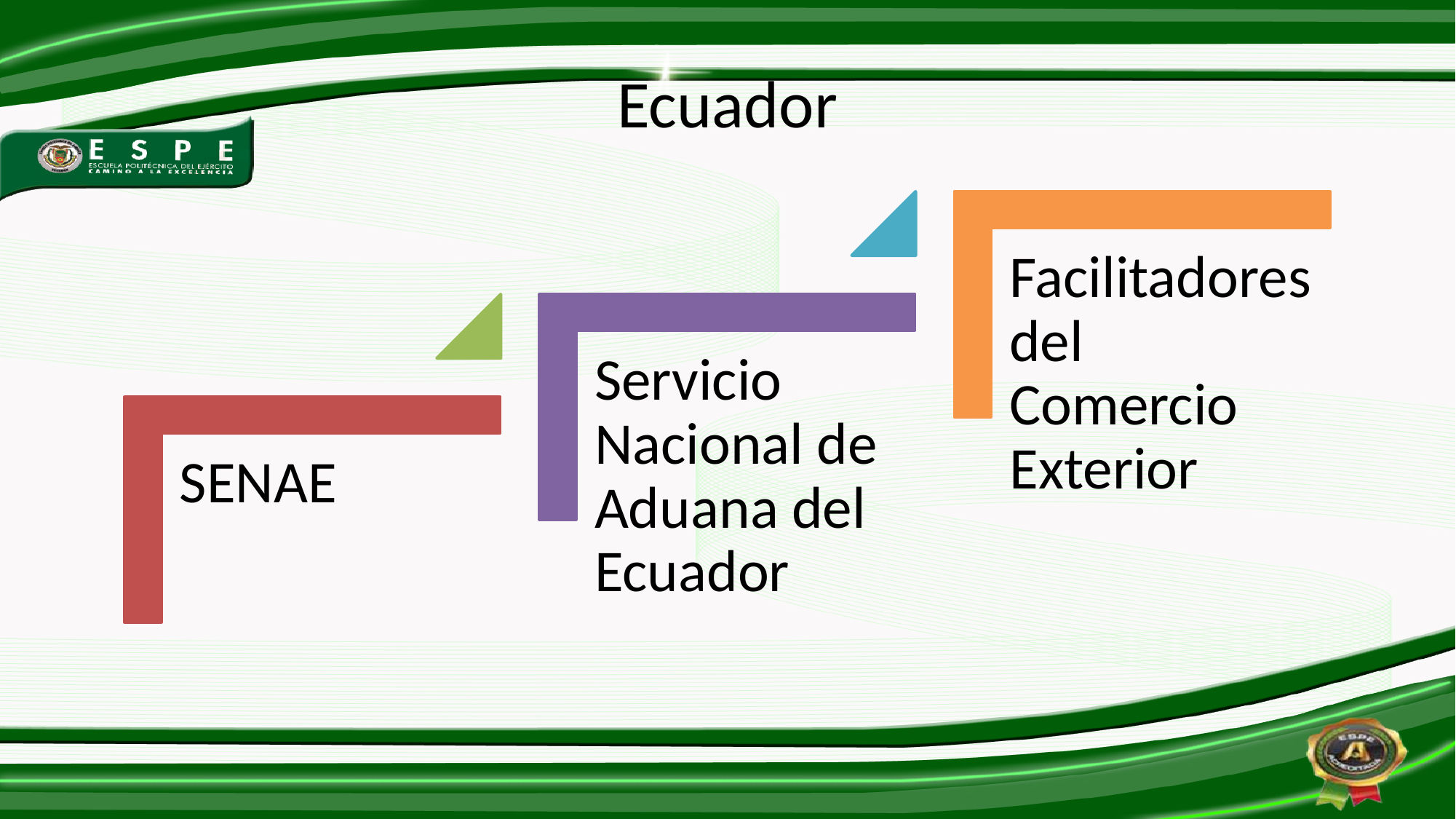

# Ecuador
SENAE
Servicio Nacional de Aduana del Ecuador
Facilitadores del Comercio Exterior